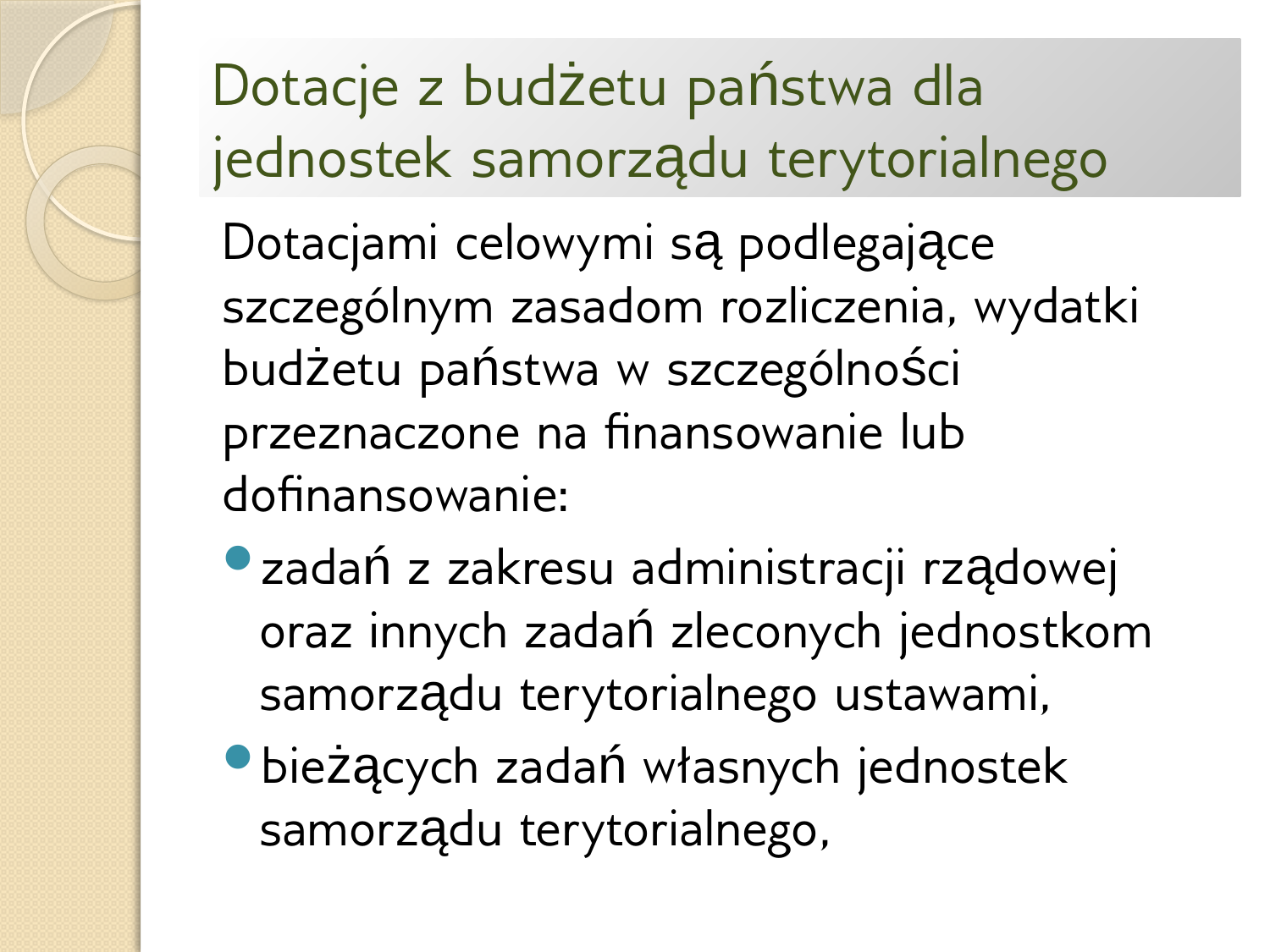

# Dotacje z budżetu państwa dla jednostek samorządu terytorialnego
Dotacjami celowymi są podlegające szczególnym zasadom rozliczenia, wydatki budżetu państwa w szczególności przeznaczone na finansowanie lub dofinansowanie:
zadań z zakresu administracji rządowej oraz innych zadań zleconych jednostkom samorządu terytorialnego ustawami,
bieżących zadań własnych jednostek samorządu terytorialnego,